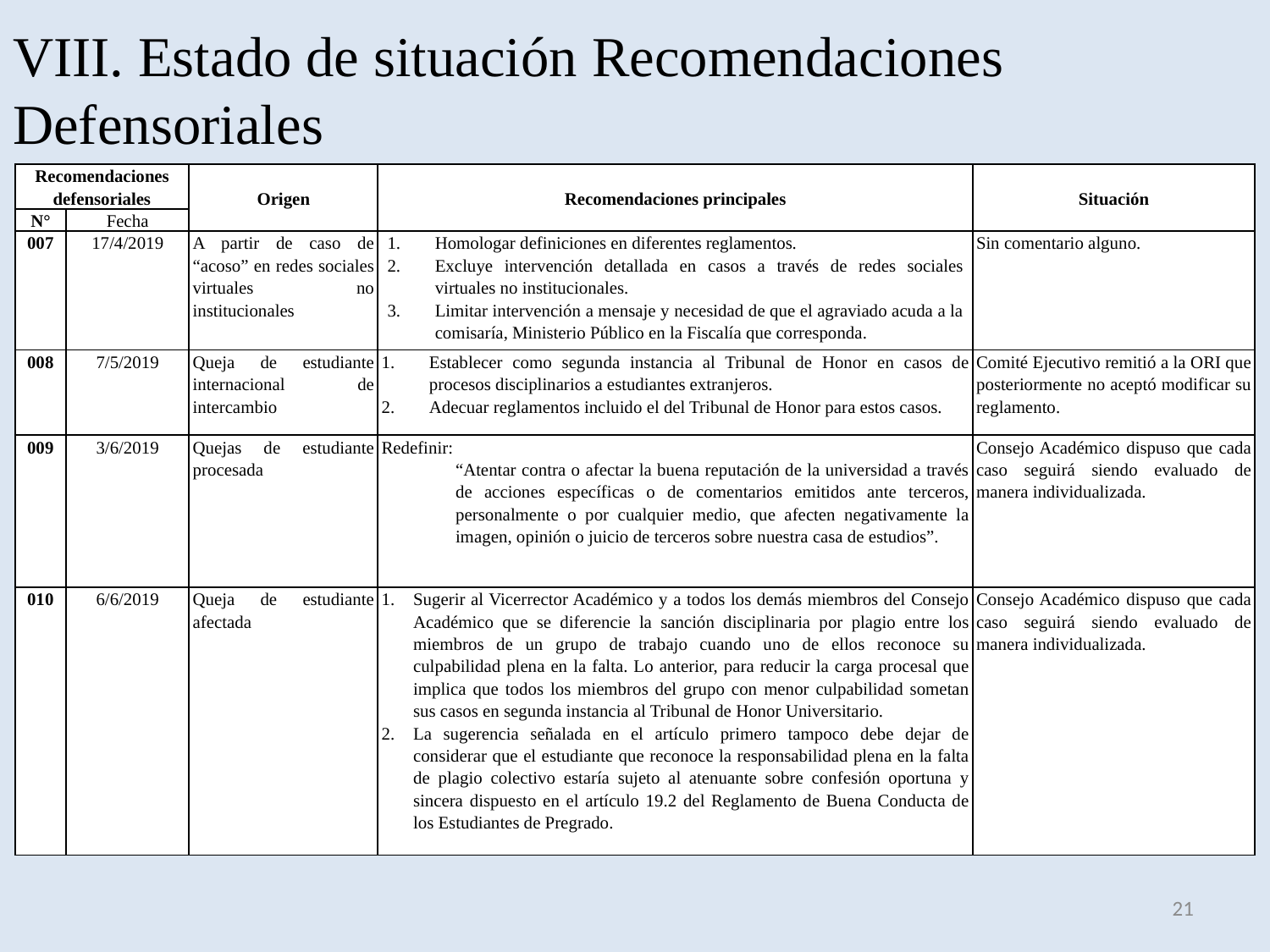

# VIII. Estado de situación Recomendaciones Defensoriales
| Recomendaciones defensoriales |  | Origen | Recomendaciones principales | Situación |
| --- | --- | --- | --- | --- |
| N° | Fecha |  |  |  |
| 007 | 17/4/2019 | A partir de caso de “acoso” en redes sociales virtuales no institucionales | Homologar definiciones en diferentes reglamentos. Excluye intervención detallada en casos a través de redes sociales virtuales no institucionales. Limitar intervención a mensaje y necesidad de que el agraviado acuda a la comisaría, Ministerio Público en la Fiscalía que corresponda. | Sin comentario alguno. |
| 008 | 7/5/2019 | Queja de estudiante internacional de intercambio | Establecer como segunda instancia al Tribunal de Honor en casos de procesos disciplinarios a estudiantes extranjeros. Adecuar reglamentos incluido el del Tribunal de Honor para estos casos. | Comité Ejecutivo remitió a la ORI que posteriormente no aceptó modificar su reglamento. |
| 009 | 3/6/2019 | Quejas de estudiante procesada | Redefinir: “Atentar contra o afectar la buena reputación de la universidad a través de acciones específicas o de comentarios emitidos ante terceros, personalmente o por cualquier medio, que afecten negativamente la imagen, opinión o juicio de terceros sobre nuestra casa de estudios”. | Consejo Académico dispuso que cada caso seguirá siendo evaluado de manera individualizada. |
| 010 | 6/6/2019 | Queja de estudiante afectada | Sugerir al Vicerrector Académico y a todos los demás miembros del Consejo Académico que se diferencie la sanción disciplinaria por plagio entre los miembros de un grupo de trabajo cuando uno de ellos reconoce su culpabilidad plena en la falta. Lo anterior, para reducir la carga procesal que implica que todos los miembros del grupo con menor culpabilidad sometan sus casos en segunda instancia al Tribunal de Honor Universitario. La sugerencia señalada en el artículo primero tampoco debe dejar de considerar que el estudiante que reconoce la responsabilidad plena en la falta de plagio colectivo estaría sujeto al atenuante sobre confesión oportuna y sincera dispuesto en el artículo 19.2 del Reglamento de Buena Conducta de los Estudiantes de Pregrado. | Consejo Académico dispuso que cada caso seguirá siendo evaluado de manera individualizada. |
21